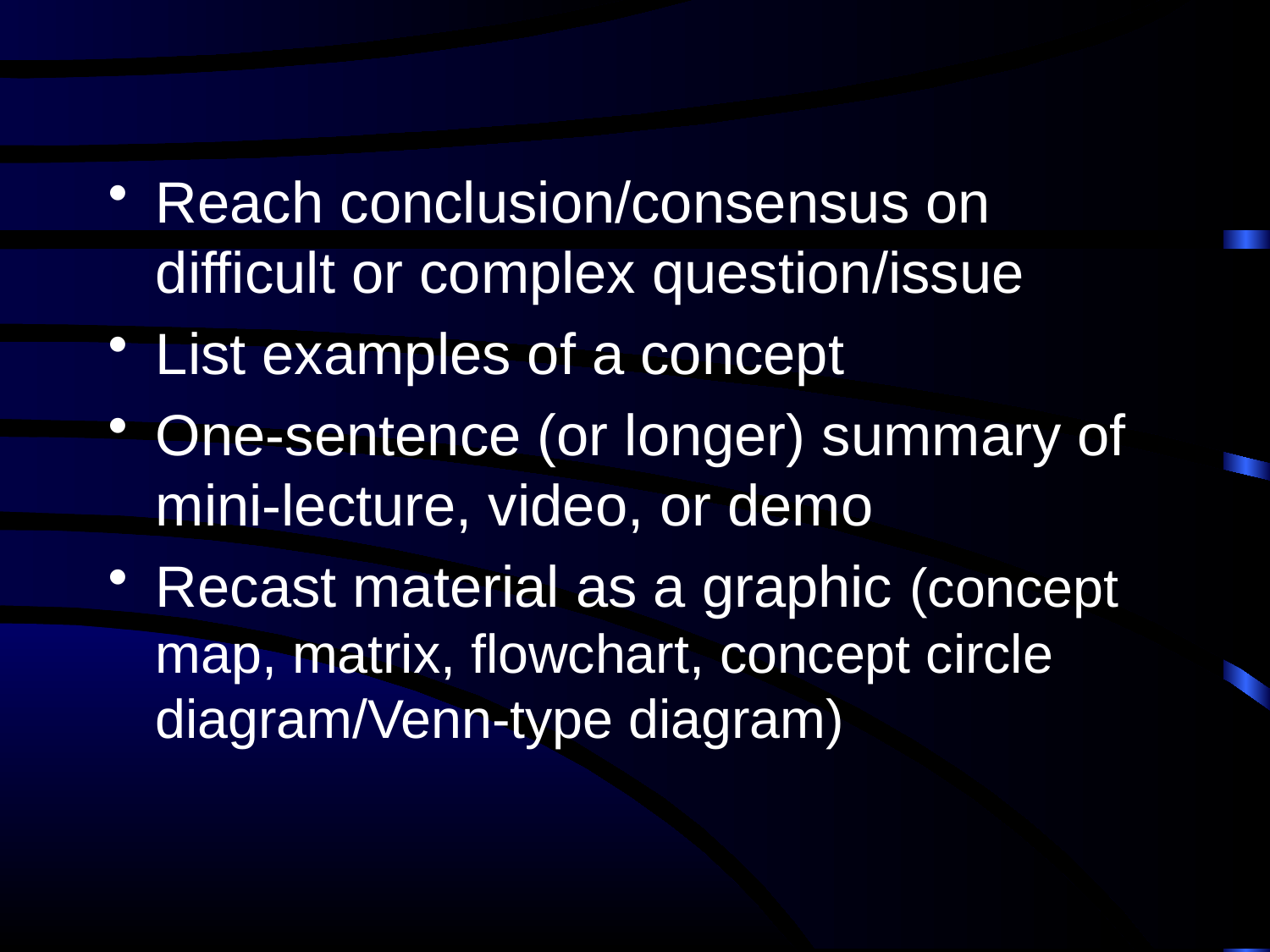

#
Reach conclusion/consensus on difficult or complex question/issue
List examples of a concept
One-sentence (or longer) summary of mini-lecture, video, or demo
Recast material as a graphic (concept map, matrix, flowchart, concept circle diagram/Venn-type diagram)